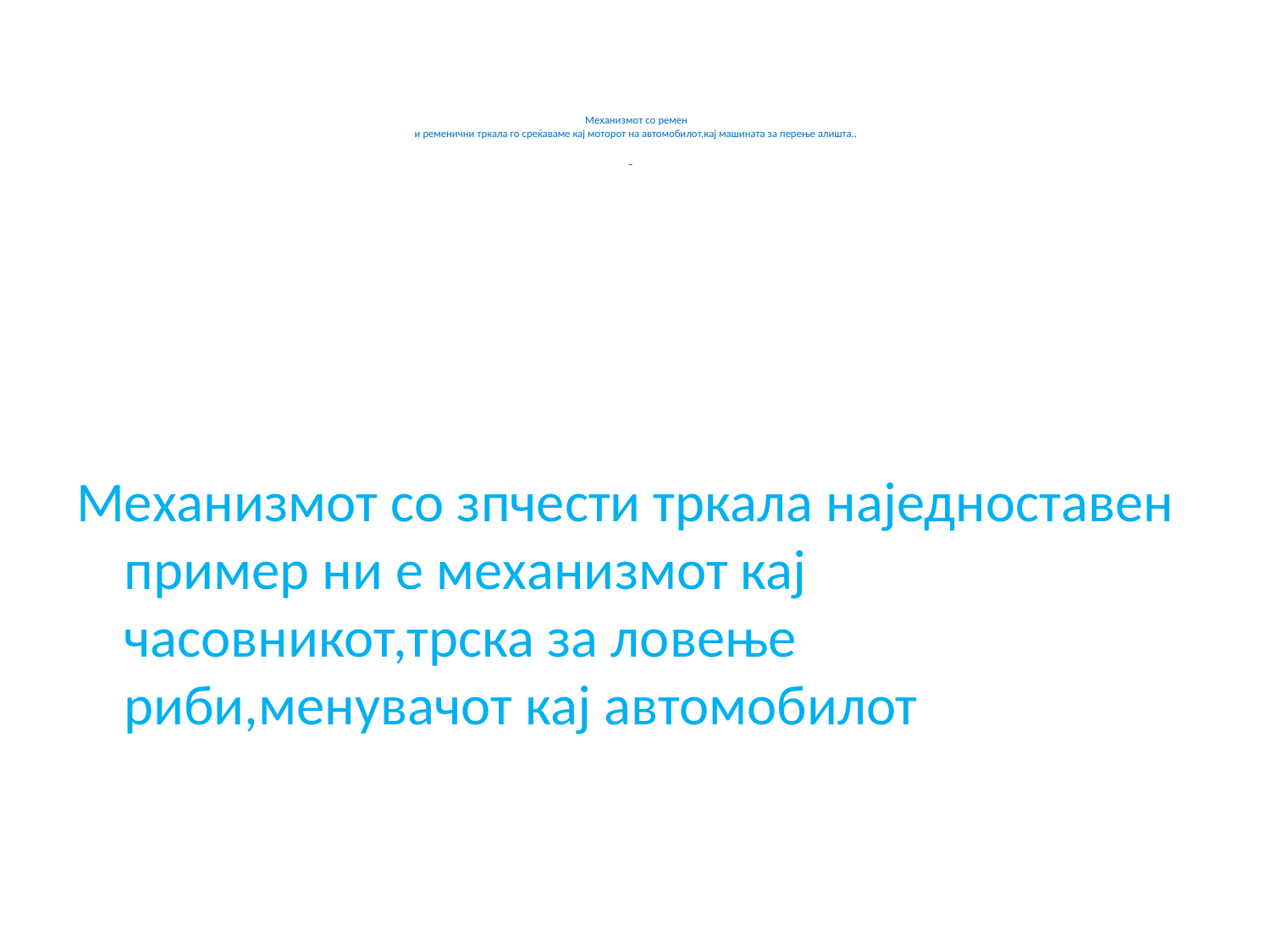

# Механизмот со ремен и ременични тркала го среќаваме кај моторот на автомобилот,кај машината за перење алишта.. -

Механизмот со зпчести тркала наједноставен пример ни е механизмот кај часовникот,трска за ловење риби,менувачот кај автомобилот